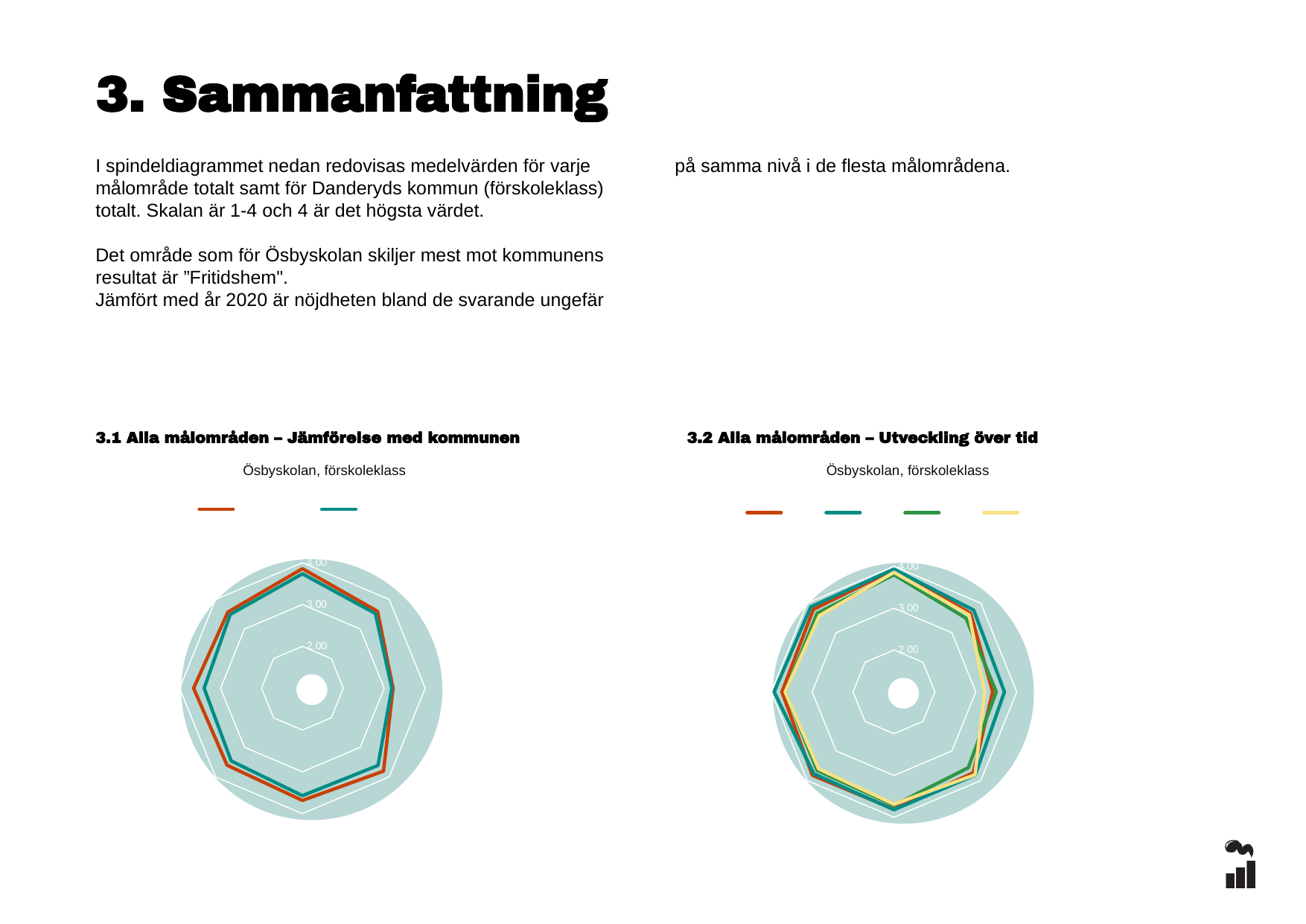

3. Sammanfattning
I spindeldiagrammet nedan redovisas medelvärden för varje målområde totalt samt för {{Kommuns}} kommun ({{årskurs}}) totalt. Skalan är 1-4 och 4 är det högsta värdet.

Det område som för {{Enhet}} skiljer mest mot kommunens resultat är ”{{jämförelse_område_kommun}}".
{{jämförelse_område_år}}

3.1 Alla målområden – Jämförelse med kommunen
3.2 Alla målområden – Utveckling över tid
{{Enhet}}, {{åk}}
{{Enhet}}, {{åk}}

### Chart

| Category | 2021 | 2021_p1 |
|---|---|---|
| index_1_mean | 4.0 | 4.0 |
| index_2_mean | 4.0 | 4.0 |
| index_3_mean | 4.0 | 4.0 |
| index_4_mean | 4.0 | 4.0 |
| index_5_mean | 4.0 | 4.0 |
| index_6_mean | 4.0 | 4.0 |
| index_7_mean | 4.0 | 4.0 |

### Chart

| Category | 2018 | 2019 | 2020 | 2021 |
|---|---|---|---|---|
| index_1_mean | 4.0 | 4.0 | 4.0 | 4.0 |
| index_2_mean | 4.0 | 4.0 | 4.0 | 4.0 |
| index_3_mean | 4.0 | 4.0 | 4.0 | 4.0 |
| index_4_mean | 4.0 | 4.0 | 4.0 | 4.0 |
| index_5_mean | 4.0 | 4.0 | 4.0 | 4.0 |
| index_6_mean | 4.0 | 4.0 | 4.0 | 4.0 |
| index_7_mean | 4.0 | 4.0 | 4.0 | 4.0 |